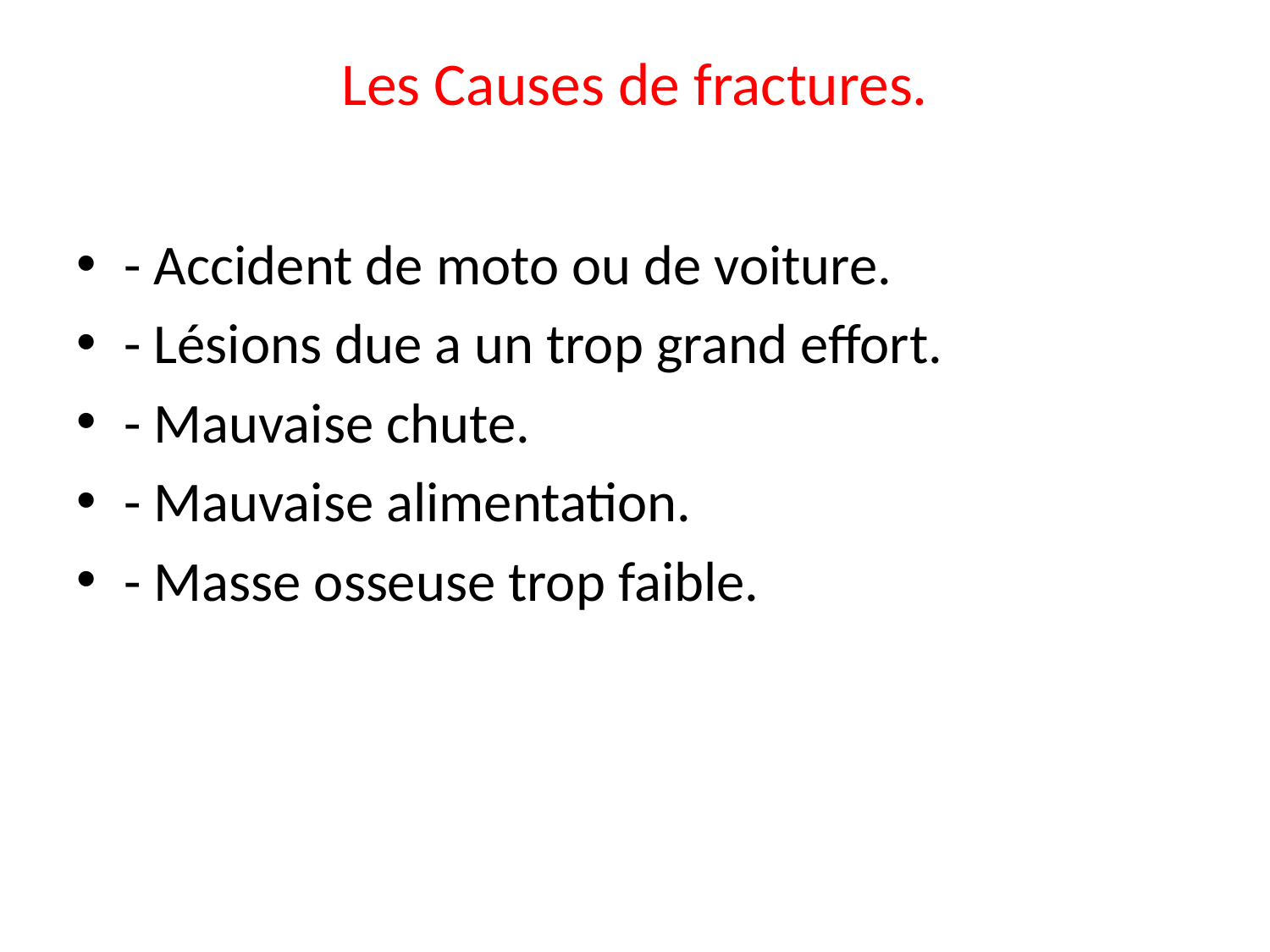

# Les Causes de fractures.
- Accident de moto ou de voiture.
- Lésions due a un trop grand effort.
- Mauvaise chute.
- Mauvaise alimentation.
- Masse osseuse trop faible.